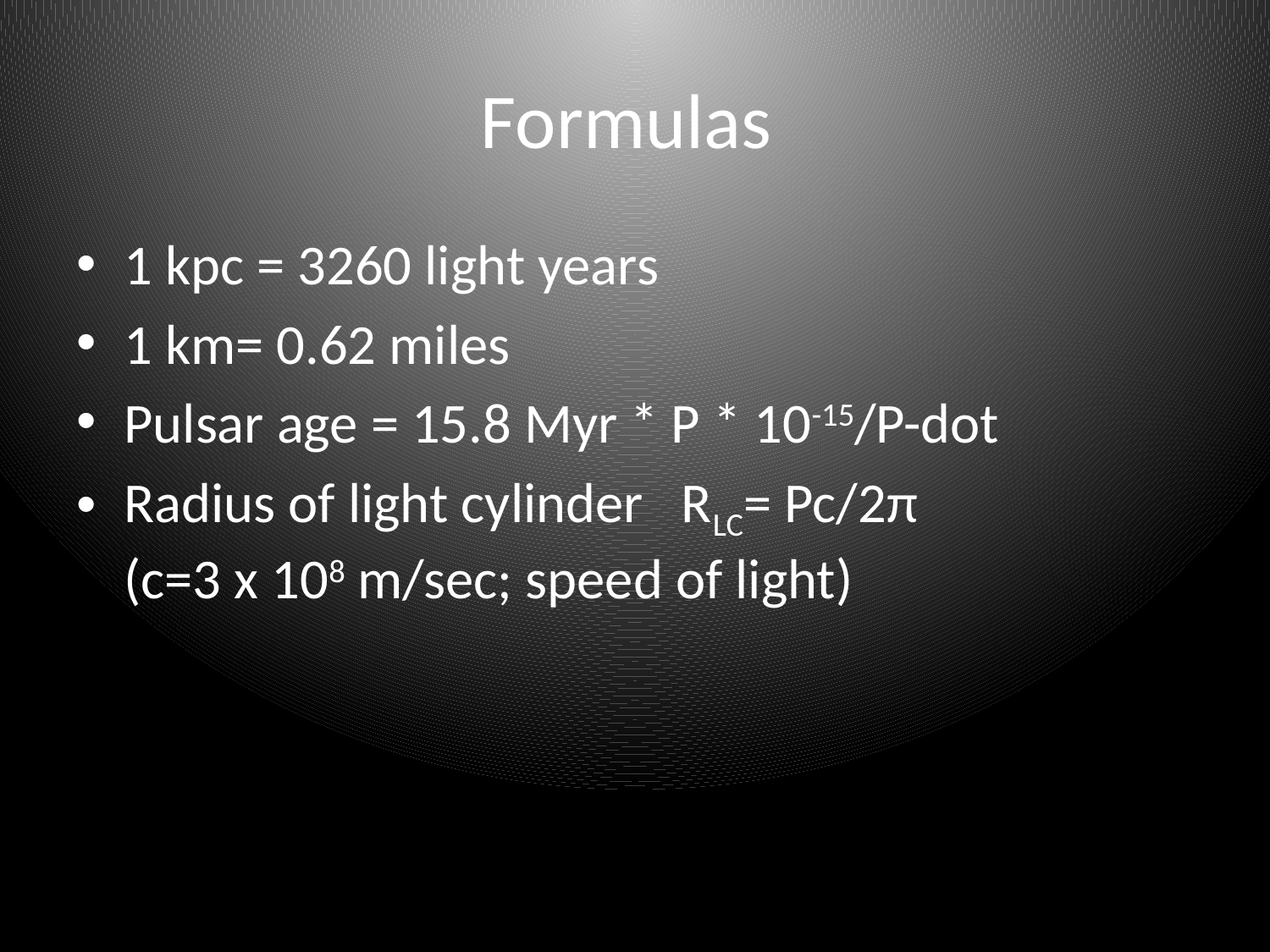

# Formulas
1 kpc = 3260 light years
1 km= 0.62 miles
Pulsar age = 15.8 Myr * P * 10-15/P-dot
Radius of light cylinder   RLC= Pc/2π                (c=3 x 108 m/sec; speed of light)